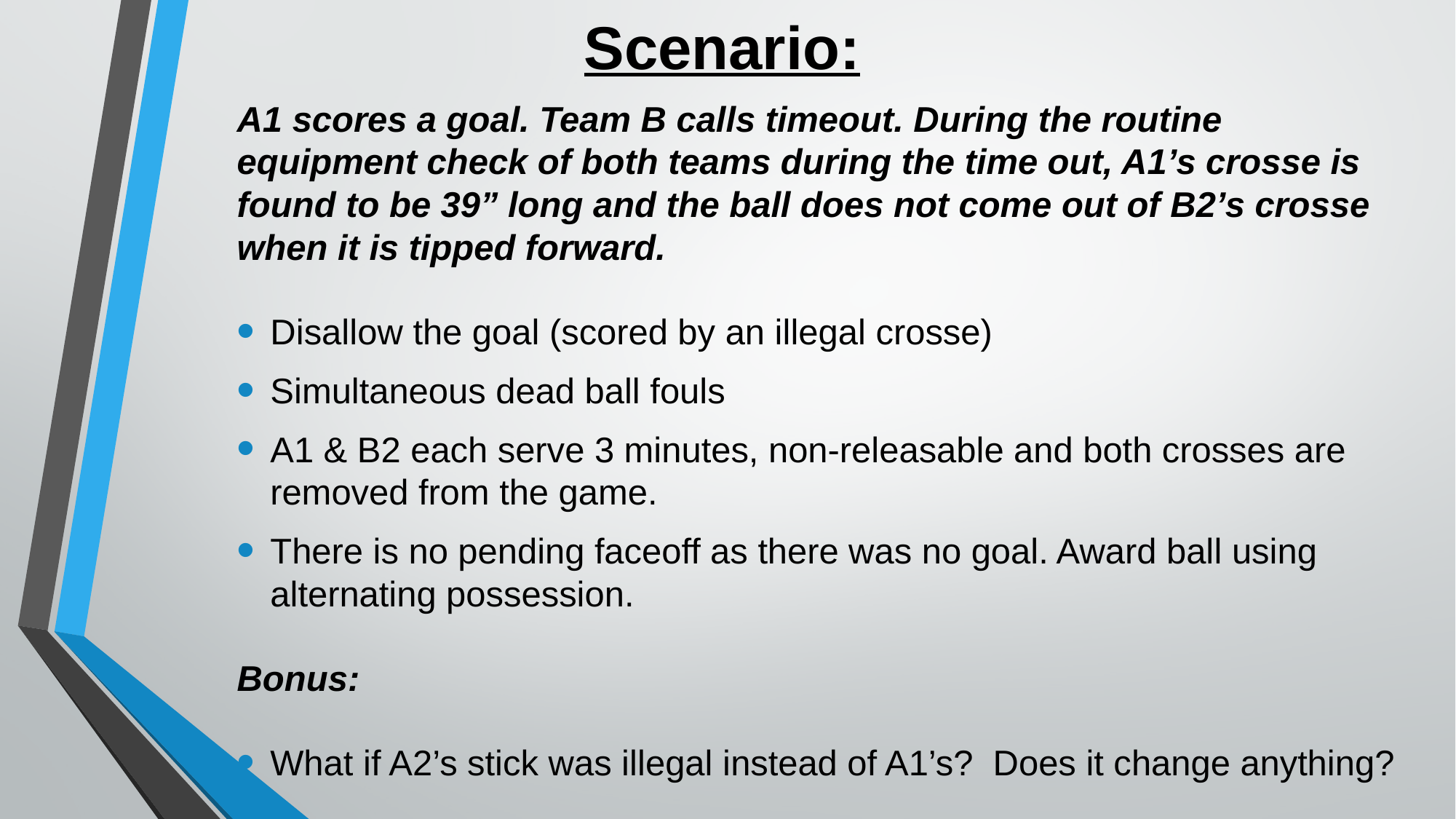

# Scenario:
A1 scores a goal. Team B calls timeout. During the routine equipment check of both teams during the time out, A1’s crosse is found to be 39” long and the ball does not come out of B2’s crosse when it is tipped forward.

Disallow the goal (scored by an illegal crosse)
Simultaneous dead ball fouls
A1 & B2 each serve 3 minutes, non-releasable and both crosses are removed from the game.
There is no pending faceoff as there was no goal. Award ball using alternating possession.

Bonus:

What if A2’s stick was illegal instead of A1’s?  Does it change anything?